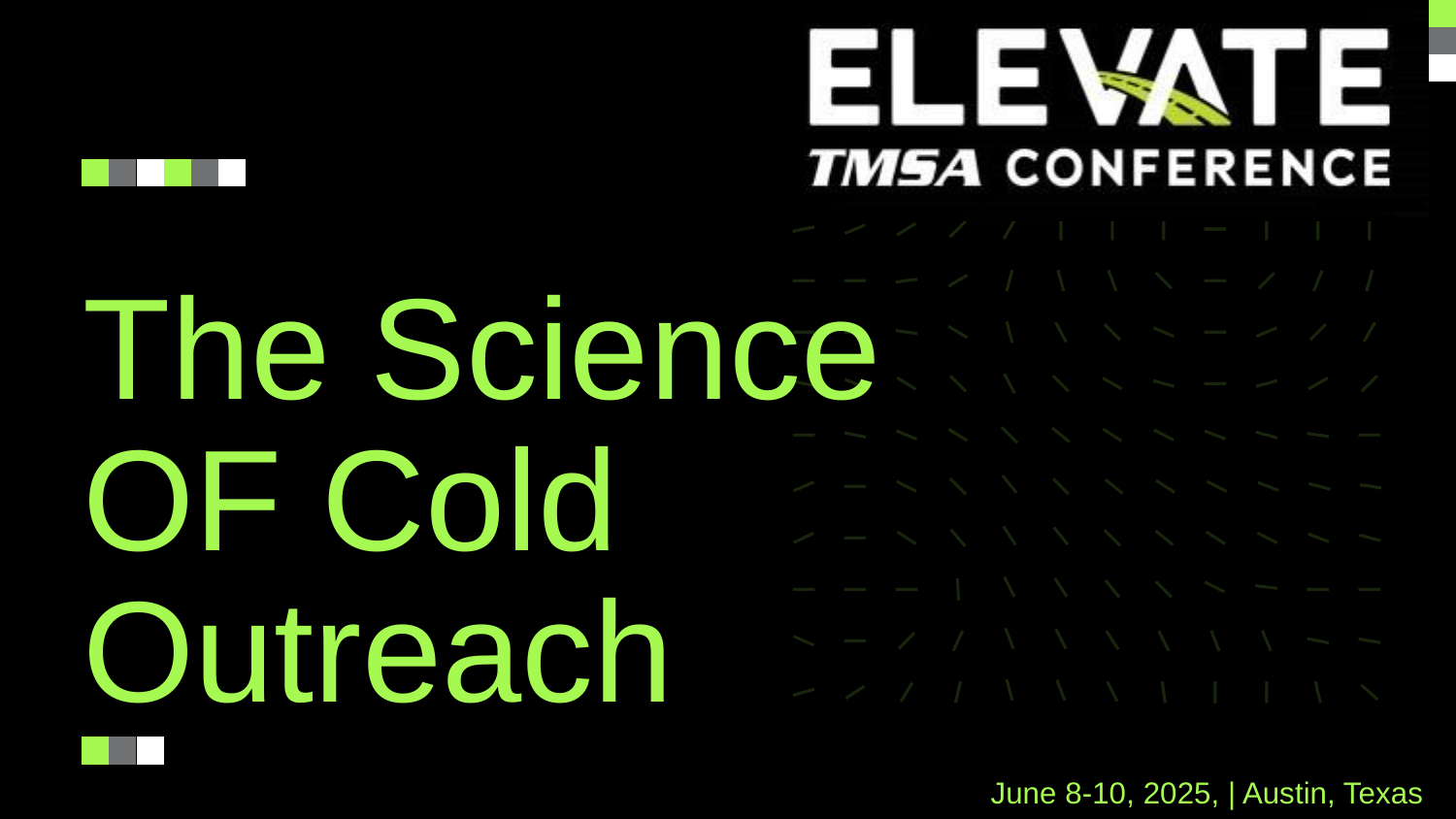

The Science OF Cold Outreach

June 8-10, 2025, | Austin, Texas